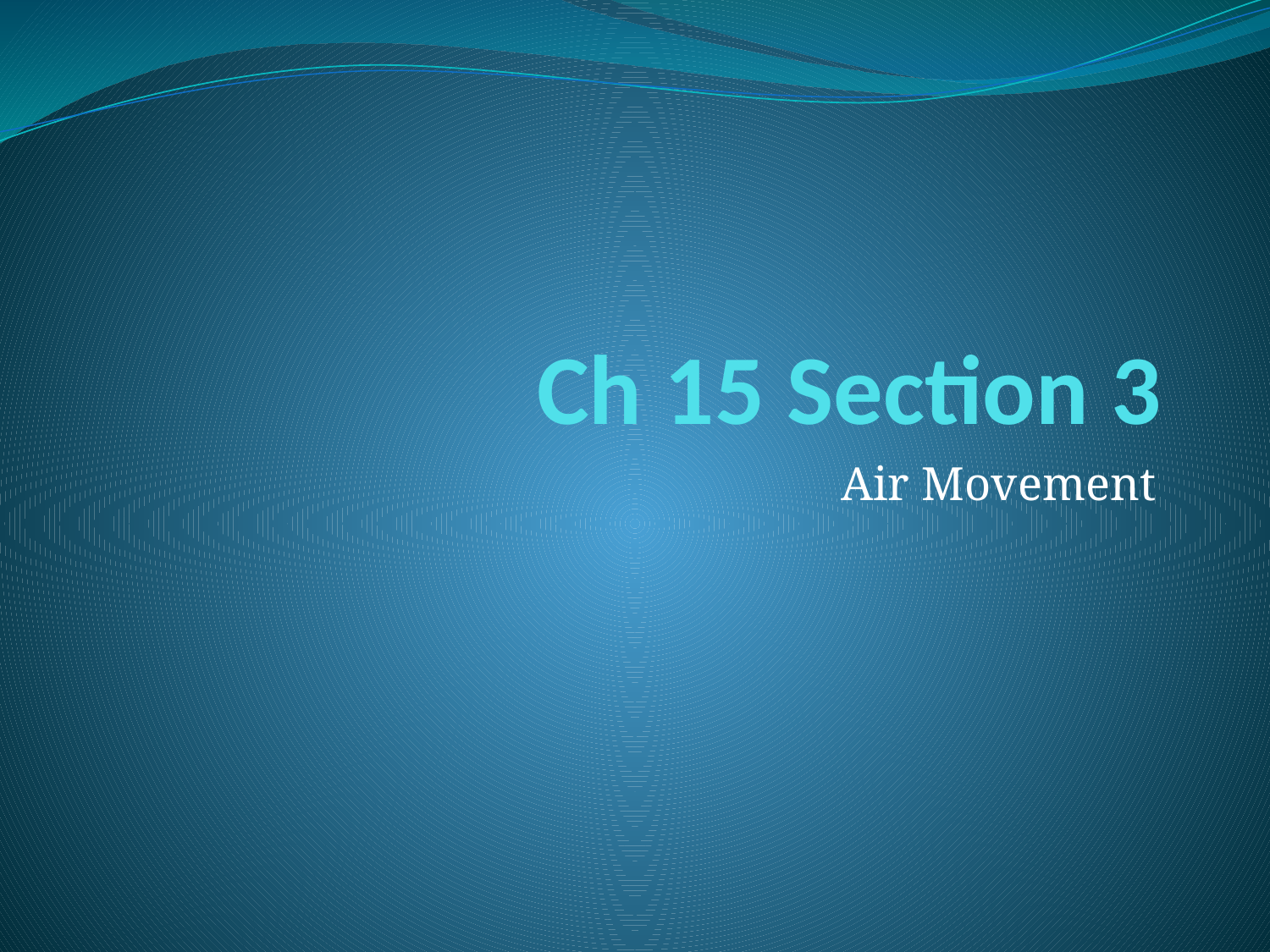

# Ch 15 Section 3
Air Movement